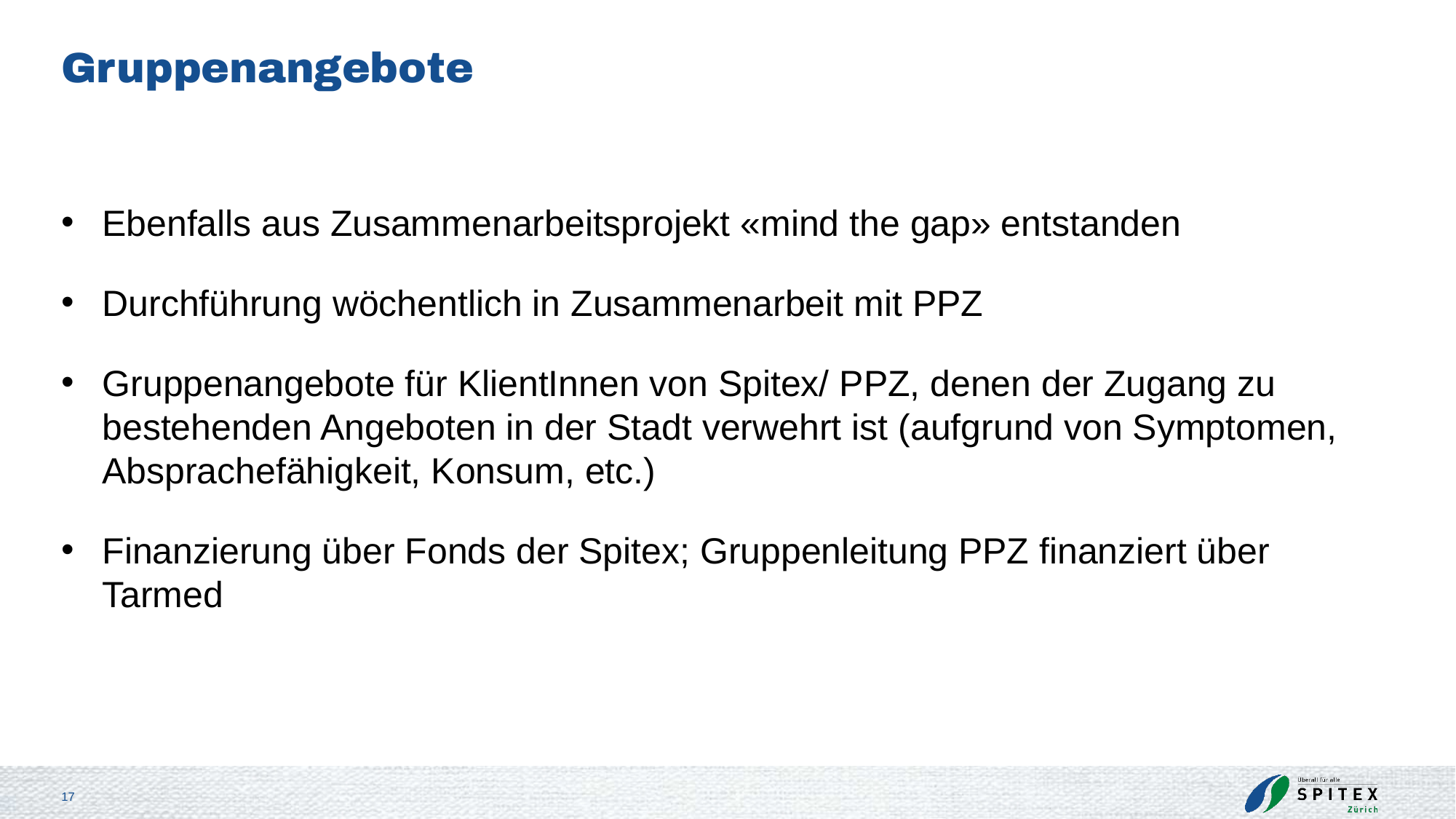

# Gruppenangebote
Ebenfalls aus Zusammenarbeitsprojekt «mind the gap» entstanden
Durchführung wöchentlich in Zusammenarbeit mit PPZ
Gruppenangebote für KlientInnen von Spitex/ PPZ, denen der Zugang zu bestehenden Angeboten in der Stadt verwehrt ist (aufgrund von Symptomen, Absprachefähigkeit, Konsum, etc.)
Finanzierung über Fonds der Spitex; Gruppenleitung PPZ finanziert über Tarmed

17